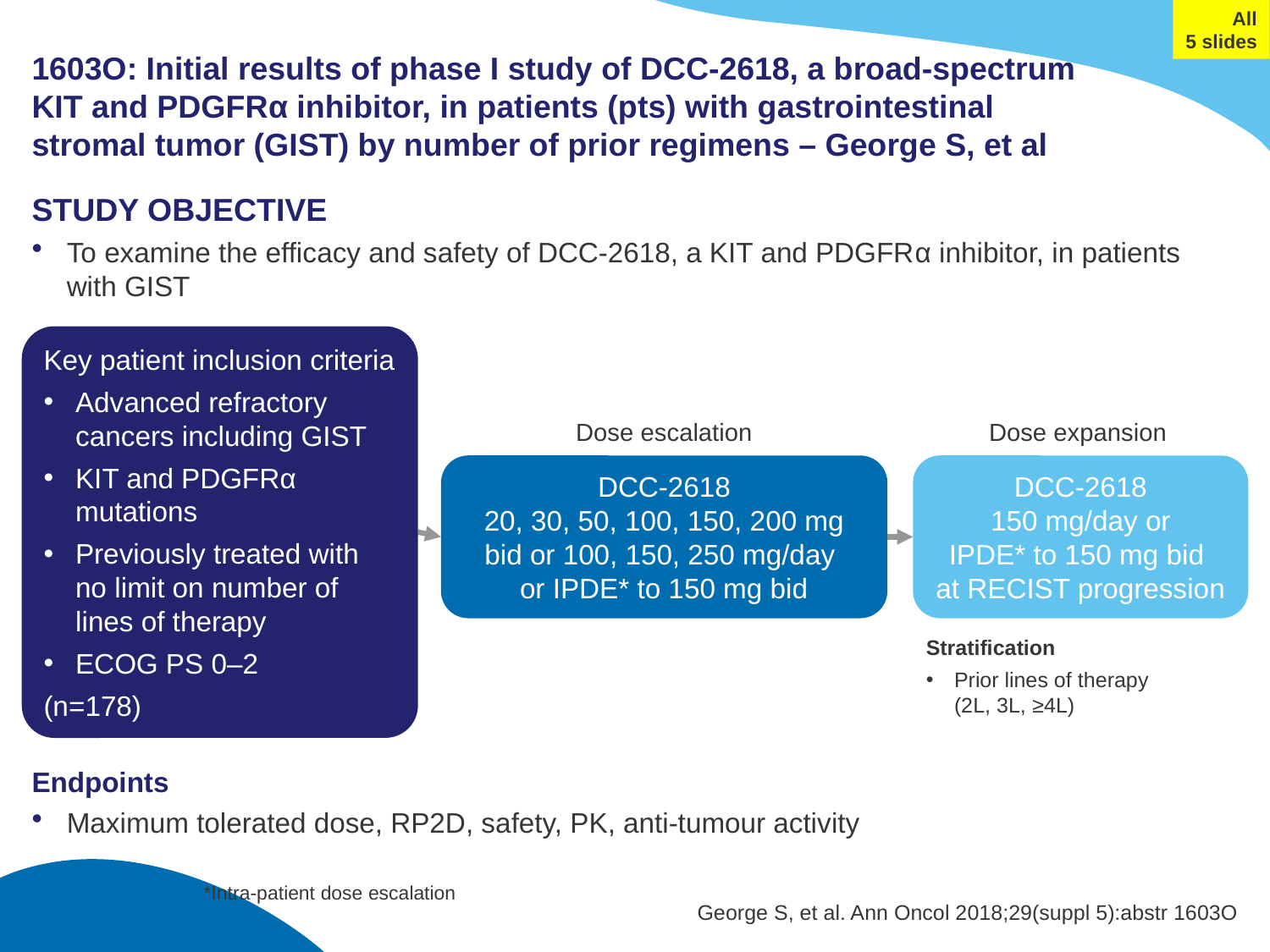

All
5 slides
# 1603O: Initial results of phase I study of DCC-2618, a broad-spectrum KIT and PDGFRα inhibitor, in patients (pts) with gastrointestinal stromal tumor (GIST) by number of prior regimens – George S, et al
STUDY OBJECTIVE
To examine the efficacy and safety of DCC-2618, a KIT and PDGFRα inhibitor, in patients with GIST
Key patient inclusion criteria
Advanced refractory cancers including GIST
KIT and PDGFRα mutations
Previously treated with no limit on number of lines of therapy
ECOG PS 0–2
(n=178)
Dose escalation
Dose expansion
DCC-2618
20, 30, 50, 100, 150, 200 mg bid or 100, 150, 250 mg/day
or IPDE* to 150 mg bid
DCC-2618
150 mg/day or
IPDE* to 150 mg bid
at RECIST progression
Stratification
Prior lines of therapy
(2L, 3L, ≥4L)
Endpoints
Maximum tolerated dose, RP2D, safety, PK, anti-tumour activity
*Intra-patient dose escalation
George S, et al. Ann Oncol 2018;29(suppl 5):abstr 1603O